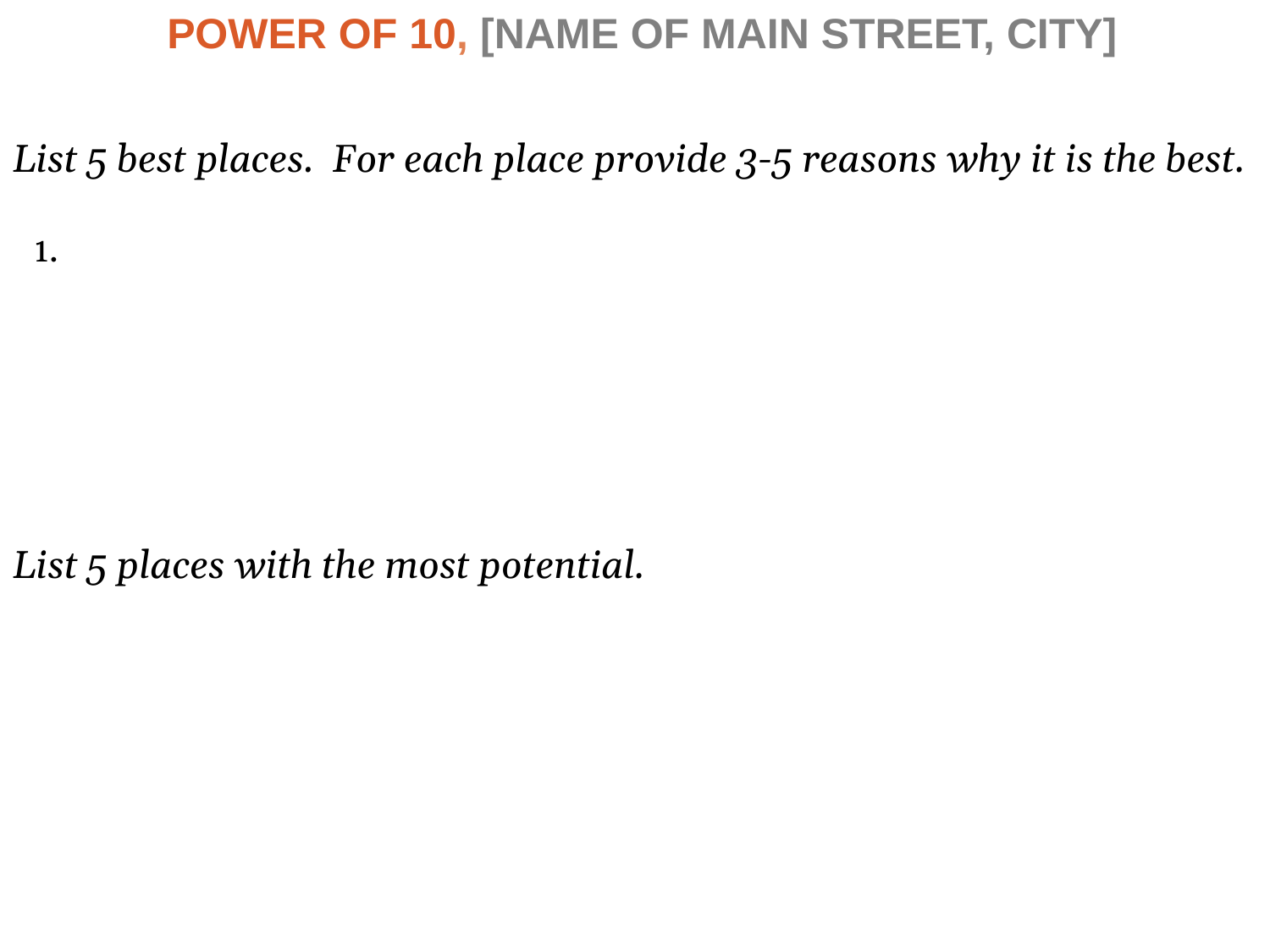

POWER OF 10, [NAME OF MAIN STREET, CITY]
# List 5 best places.  For each place provide 3-5 reasons why it is the best.

List 5 places with the most potential.